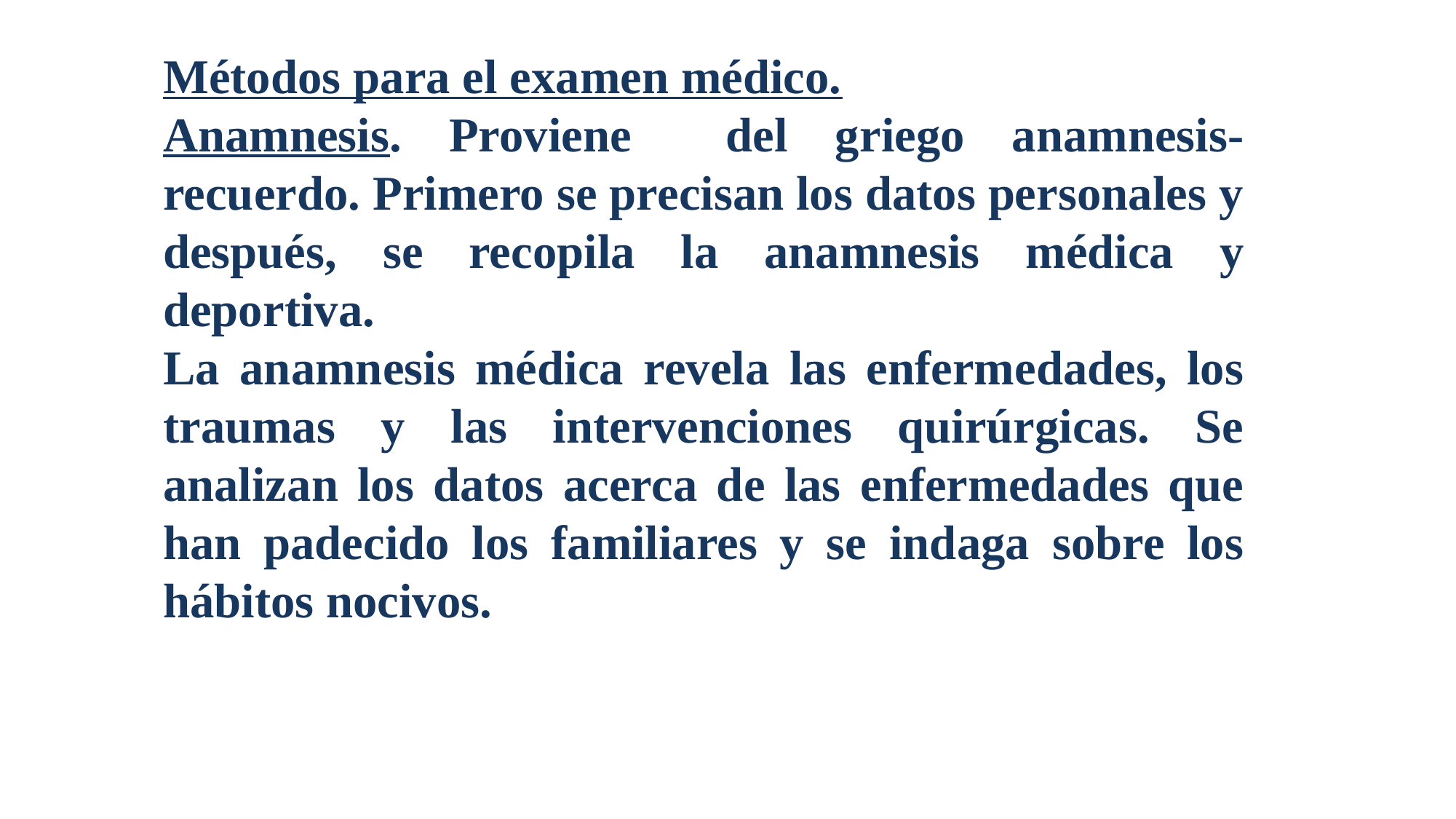

Métodos para el examen médico.
Anamnesis. Proviene  del griego anamnesis-recuerdo. Primero se precisan los datos personales y después, se recopila la anamnesis médica y deportiva.
La anamnesis médica revela las enfermedades, los traumas y las intervenciones quirúrgicas. Se analizan los datos acerca de las enfermedades que han padecido los familiares y se indaga sobre los hábitos nocivos.